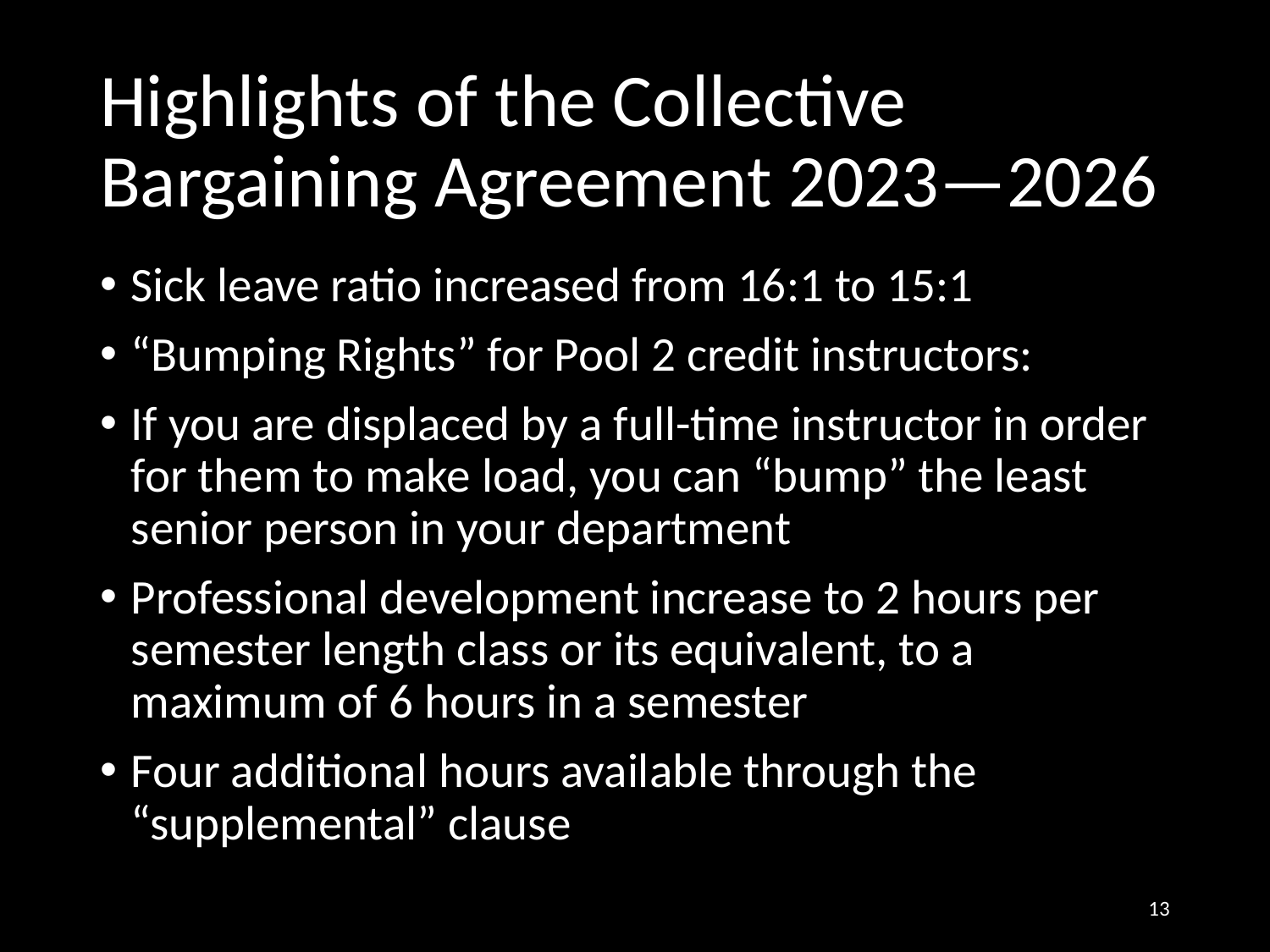

# Highlights of the Collective Bargaining Agreement 2023—2026
Sick leave ratio increased from 16:1 to 15:1
“Bumping Rights” for Pool 2 credit instructors:
If you are displaced by a full-time instructor in order for them to make load, you can “bump” the least senior person in your department
Professional development increase to 2 hours per semester length class or its equivalent, to a maximum of 6 hours in a semester
Four additional hours available through the “supplemental” clause

13